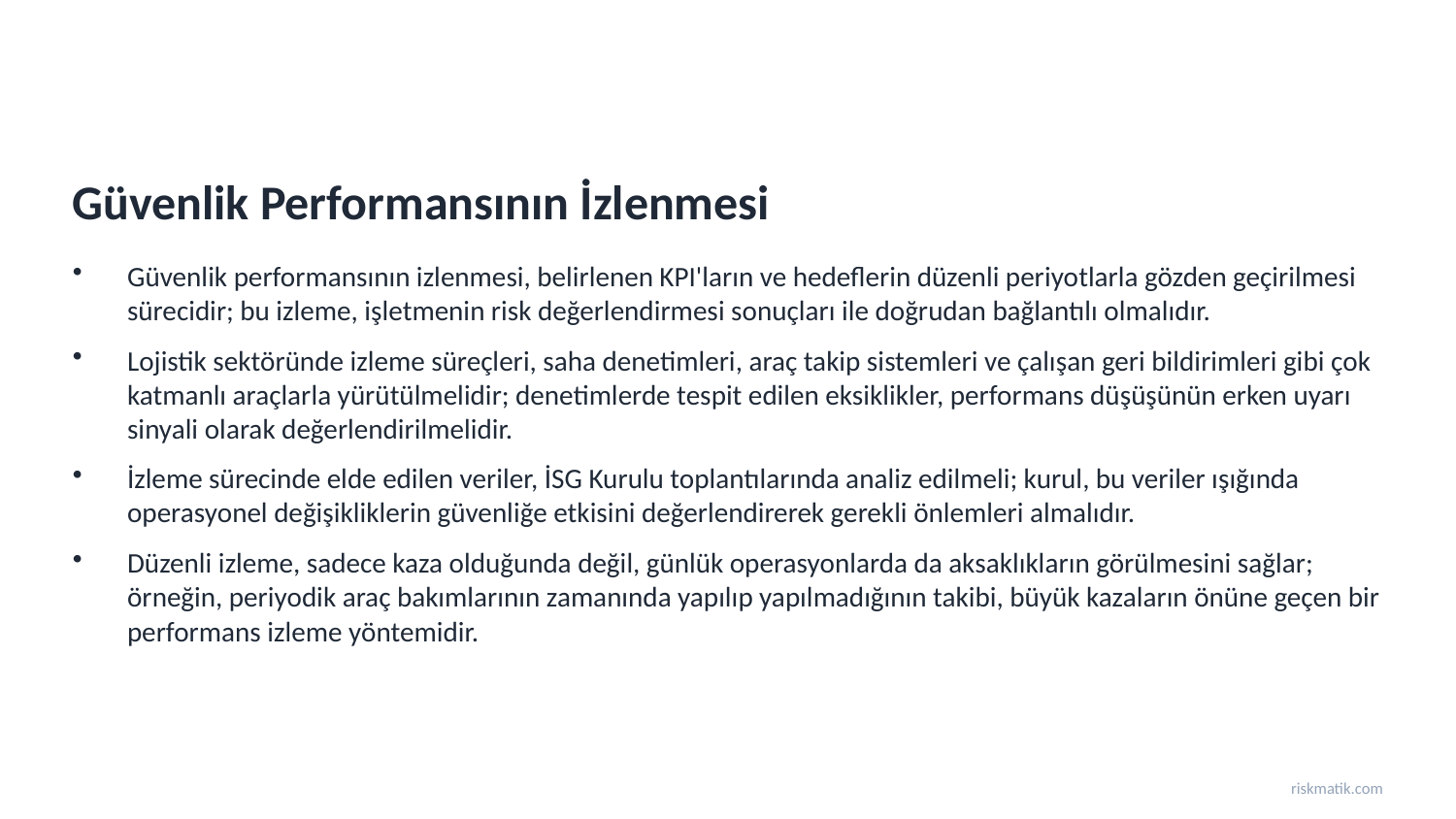

Güvenlik Performansının İzlenmesi
Güvenlik performansının izlenmesi, belirlenen KPI'ların ve hedeflerin düzenli periyotlarla gözden geçirilmesi sürecidir; bu izleme, işletmenin risk değerlendirmesi sonuçları ile doğrudan bağlantılı olmalıdır.
Lojistik sektöründe izleme süreçleri, saha denetimleri, araç takip sistemleri ve çalışan geri bildirimleri gibi çok katmanlı araçlarla yürütülmelidir; denetimlerde tespit edilen eksiklikler, performans düşüşünün erken uyarı sinyali olarak değerlendirilmelidir.
İzleme sürecinde elde edilen veriler, İSG Kurulu toplantılarında analiz edilmeli; kurul, bu veriler ışığında operasyonel değişikliklerin güvenliğe etkisini değerlendirerek gerekli önlemleri almalıdır.
Düzenli izleme, sadece kaza olduğunda değil, günlük operasyonlarda da aksaklıkların görülmesini sağlar; örneğin, periyodik araç bakımlarının zamanında yapılıp yapılmadığının takibi, büyük kazaların önüne geçen bir performans izleme yöntemidir.
riskmatik.com